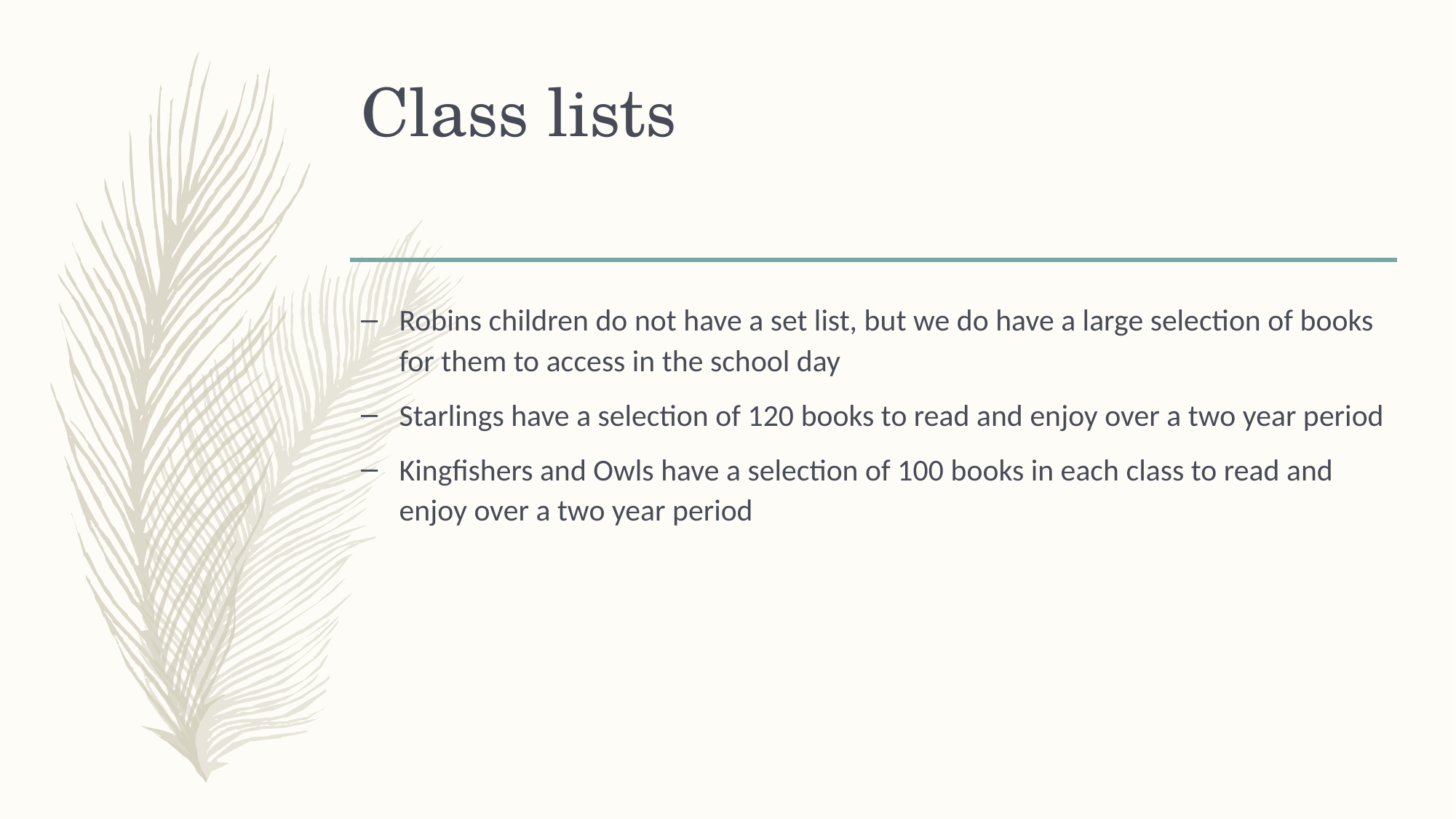

# Class lists
Robins children do not have a set list, but we do have a large selection of books for them to access in the school day
Starlings have a selection of 120 books to read and enjoy over a two year period
Kingfishers and Owls have a selection of 100 books in each class to read and enjoy over a two year period